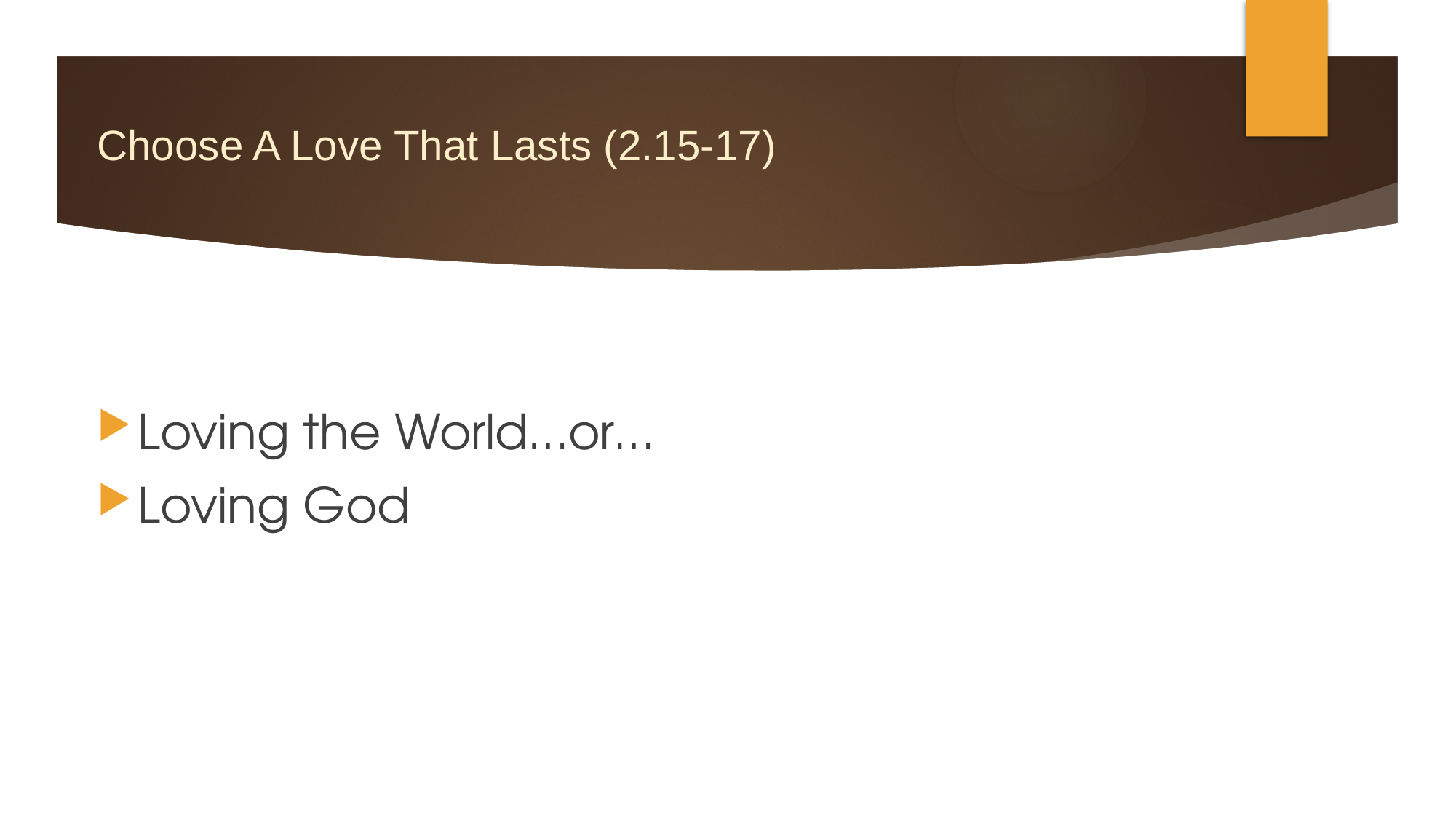

# Choose A Love That Lasts (2.15-17)
Loving the World…or…
Loving God